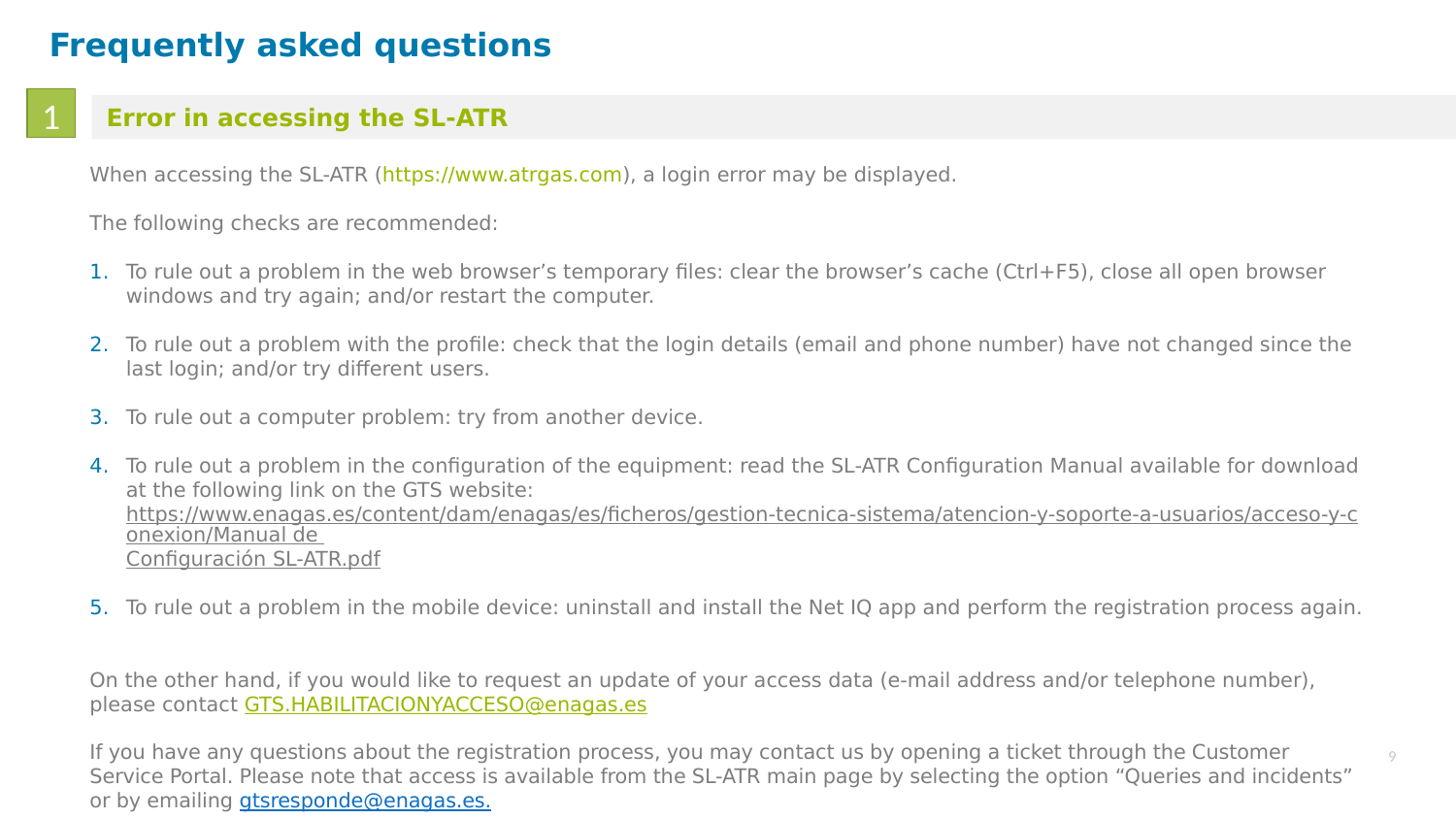

# Frequently asked questions
1

Error in accessing the SL-ATR
When accessing the SL-ATR (https://www.atrgas.com), a login error may be displayed.

The following checks are recommended:

To rule out a problem in the web browser’s temporary files: clear the browser’s cache (Ctrl+F5), close all open browser windows and try again; and/or restart the computer.

To rule out a problem with the profile: check that the login details (email and phone number) have not changed since the last login; and/or try different users.

To rule out a computer problem: try from another device.

To rule out a problem in the configuration of the equipment: read the SL-ATR Configuration Manual available for download at the following link on the GTS website: https://www.enagas.es/content/dam/enagas/es/ficheros/gestion-tecnica-sistema/atencion-y-soporte-a-usuarios/acceso-y-conexion/Manual de Configuración SL-ATR.pdf

To rule out a problem in the mobile device: uninstall and install the Net IQ app and perform the registration process again.
On the other hand, if you would like to request an update of your access data (e-mail address and/or telephone number), please contact GTS.HABILITACIONYACCESO@enagas.es

If you have any questions about the registration process, you may contact us by opening a ticket through the Customer Service Portal. Please note that access is available from the SL-ATR main page by selecting the option “Queries and incidents” or by emailing gtsresponde@enagas.es.

9